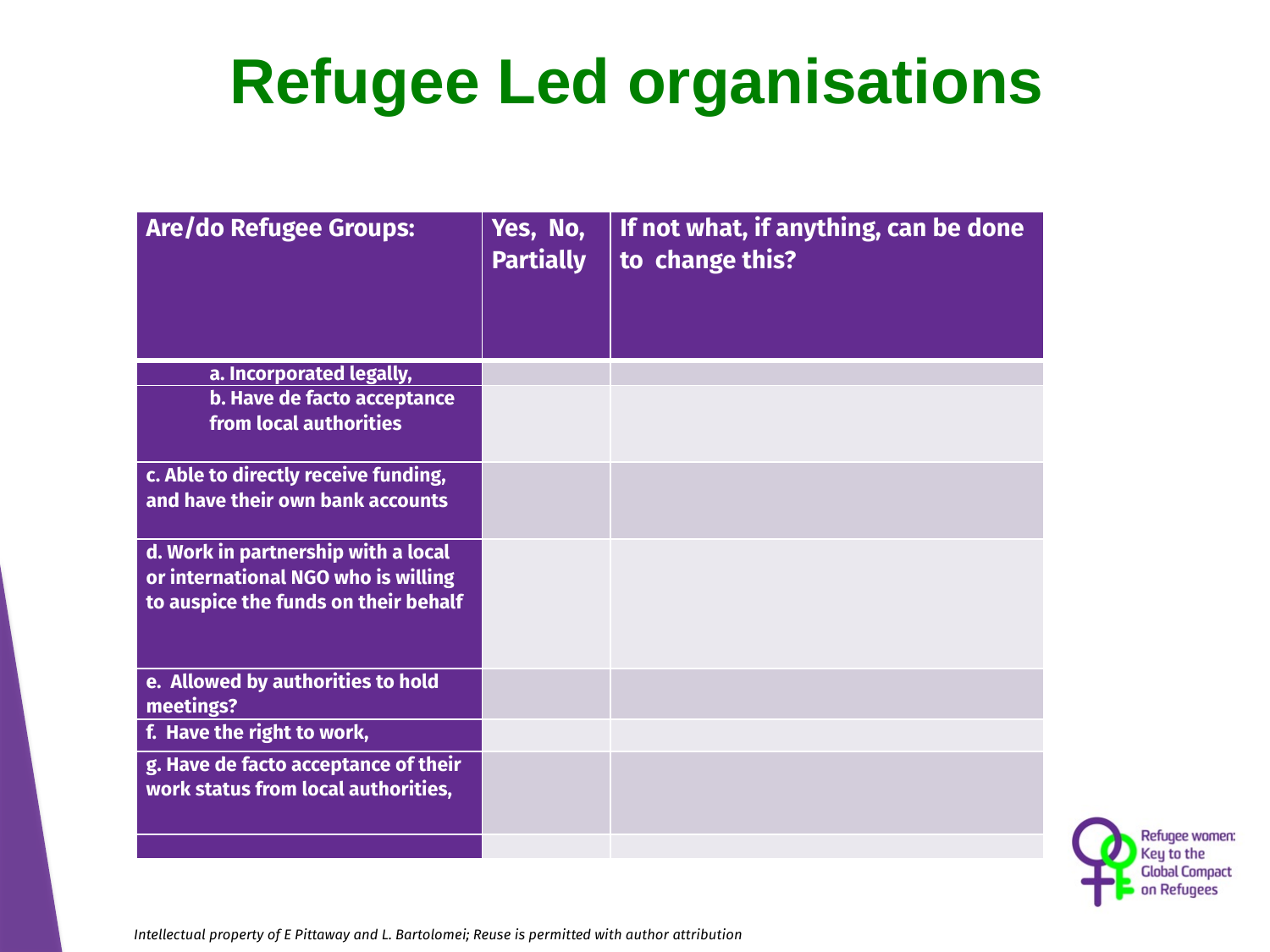

# Refugee Led organisations
| Are/do Refugee Groups: | Yes, No, Partially | If not what, if anything, can be done to change this? |
| --- | --- | --- |
| a. Incorporated legally, |  |  |
| b. Have de facto acceptance from local authorities |  |  |
| c. Able to directly receive funding, and have their own bank accounts |  |  |
| d. Work in partnership with a local or international NGO who is willing to auspice the funds on their behalf |  |  |
| e. Allowed by authorities to hold meetings? |  |  |
| f. Have the right to work, |  |  |
| g. Have de facto acceptance of their work status from local authorities, |  |  |
|  |  |  |